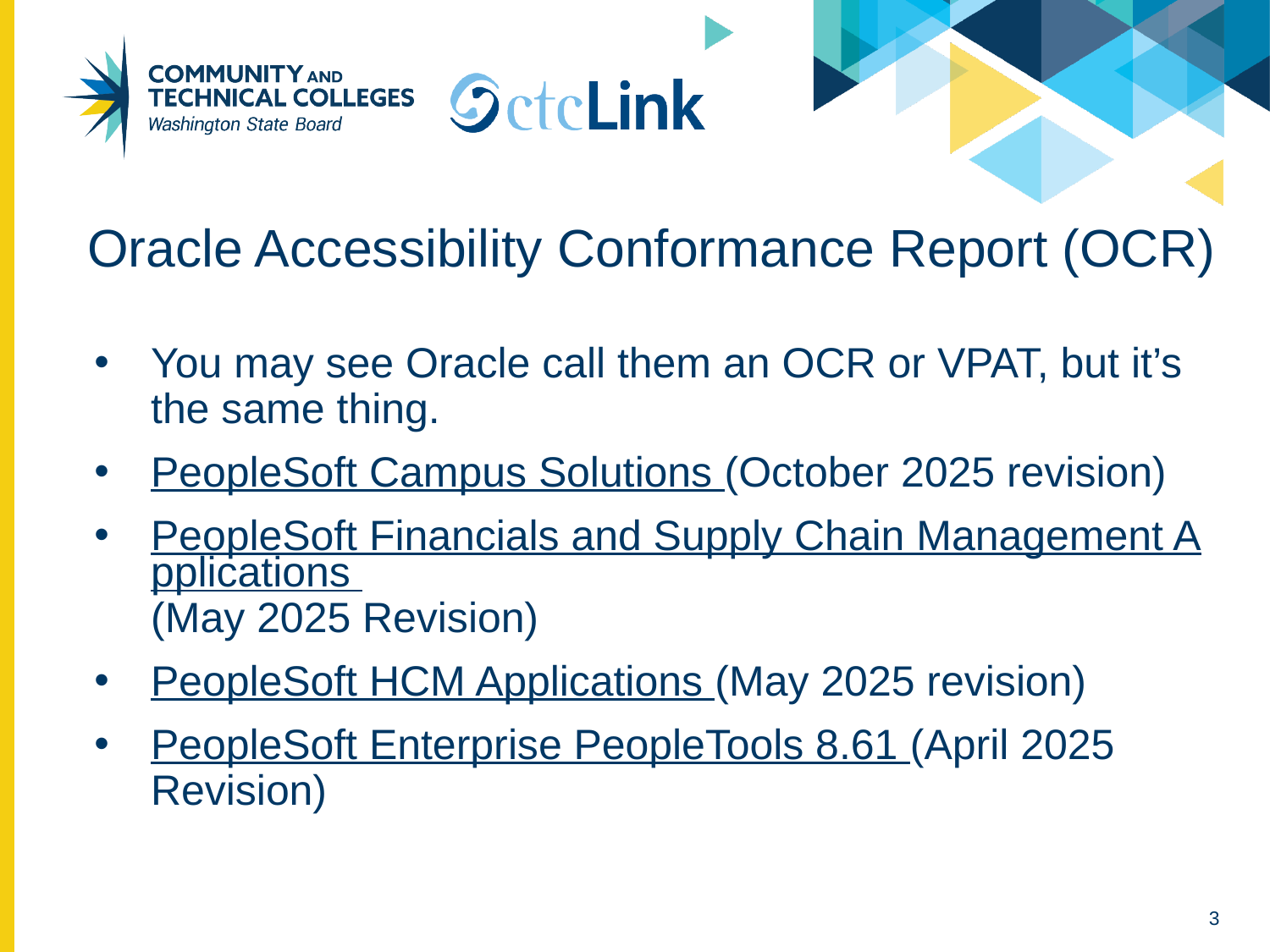

# Oracle Accessibility Conformance Report (OCR)
You may see Oracle call them an OCR or VPAT, but it’s the same thing.
PeopleSoft Campus Solutions (October 2025 revision)
PeopleSoft Financials and Supply Chain Management Applications (May 2025 Revision)
PeopleSoft HCM Applications (May 2025 revision)
PeopleSoft Enterprise PeopleTools 8.61 (April 2025 Revision)

3